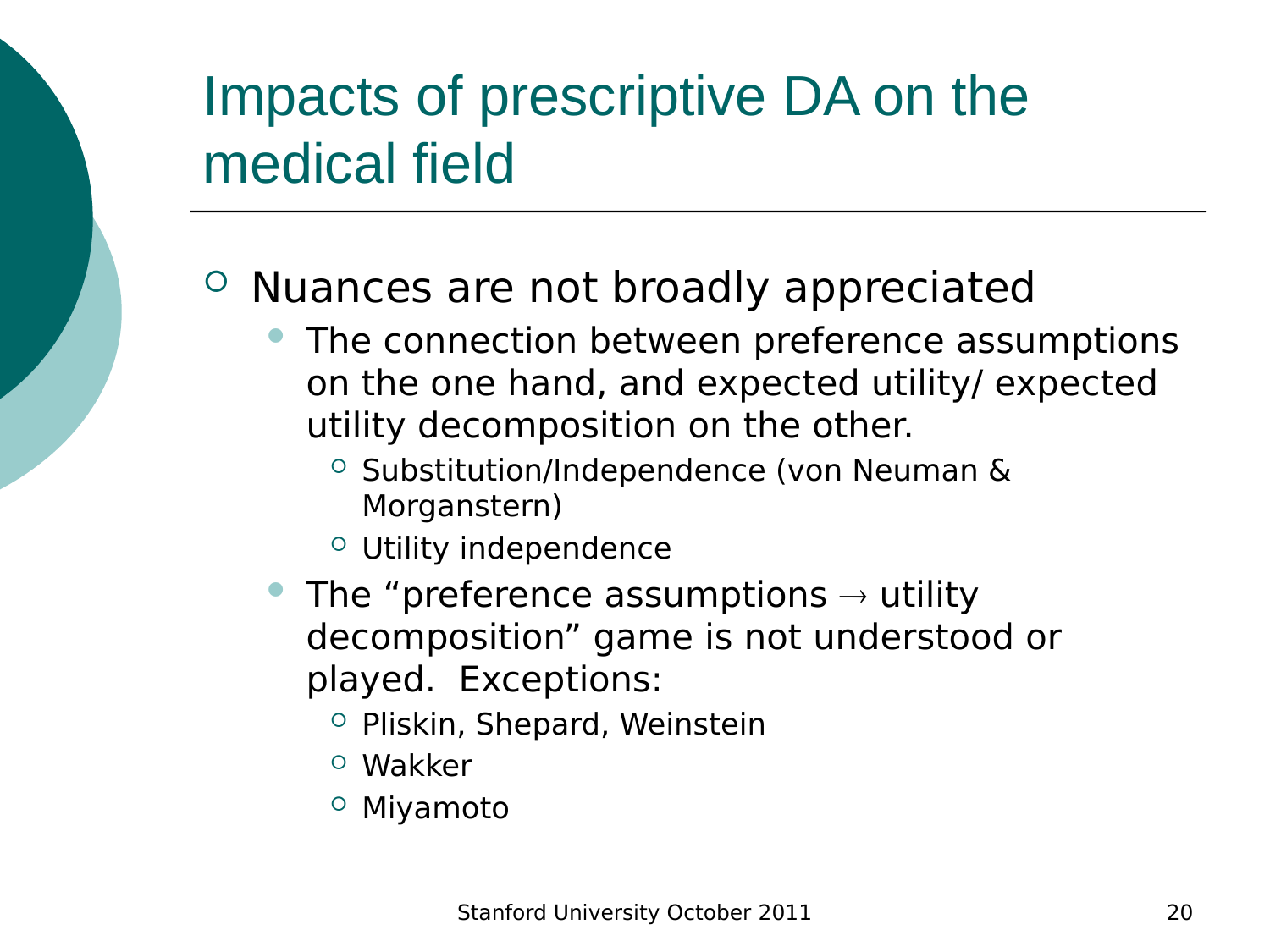

# Impacts of prescriptive DA on the medical field
Nuances are not broadly appreciated
The connection between preference assumptions on the one hand, and expected utility/ expected utility decomposition on the other.
Substitution/Independence (von Neuman & Morganstern)
Utility independence
The “preference assumptions → utility decomposition” game is not understood or played.  Exceptions:
Pliskin, Shepard, Weinstein
Wakker
Miyamoto

Stanford University October 2011
20